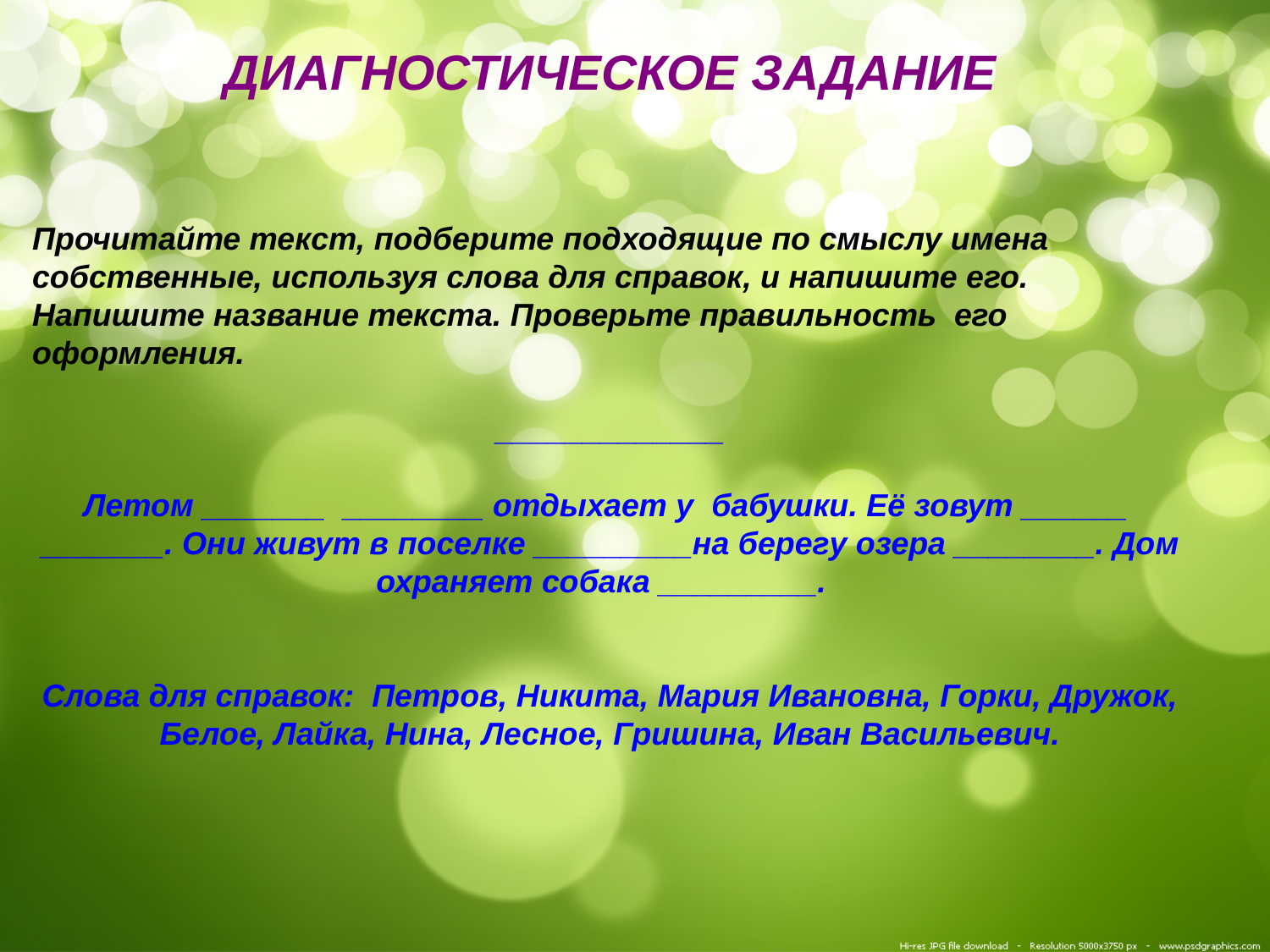

ДИАГНОСТИЧЕСКОЕ ЗАДАНИЕ

Прочитайте текст, подберите подходящие по смыслу имена собственные, используя слова для справок, и напишите его.
Напишите название текста. Проверьте правильность  его оформления.

_____________

Летом _______  ________ отдыхает у  бабушки. Её зовут ______  _______. Они живут в поселке _________на берегу озера ________. Дом охраняет собака _________.

Слова для справок:  Петров, Никита, Мария Ивановна, Горки, Дружок, Белое, Лайка, Нина, Лесное, Гришина, Иван Васильевич.